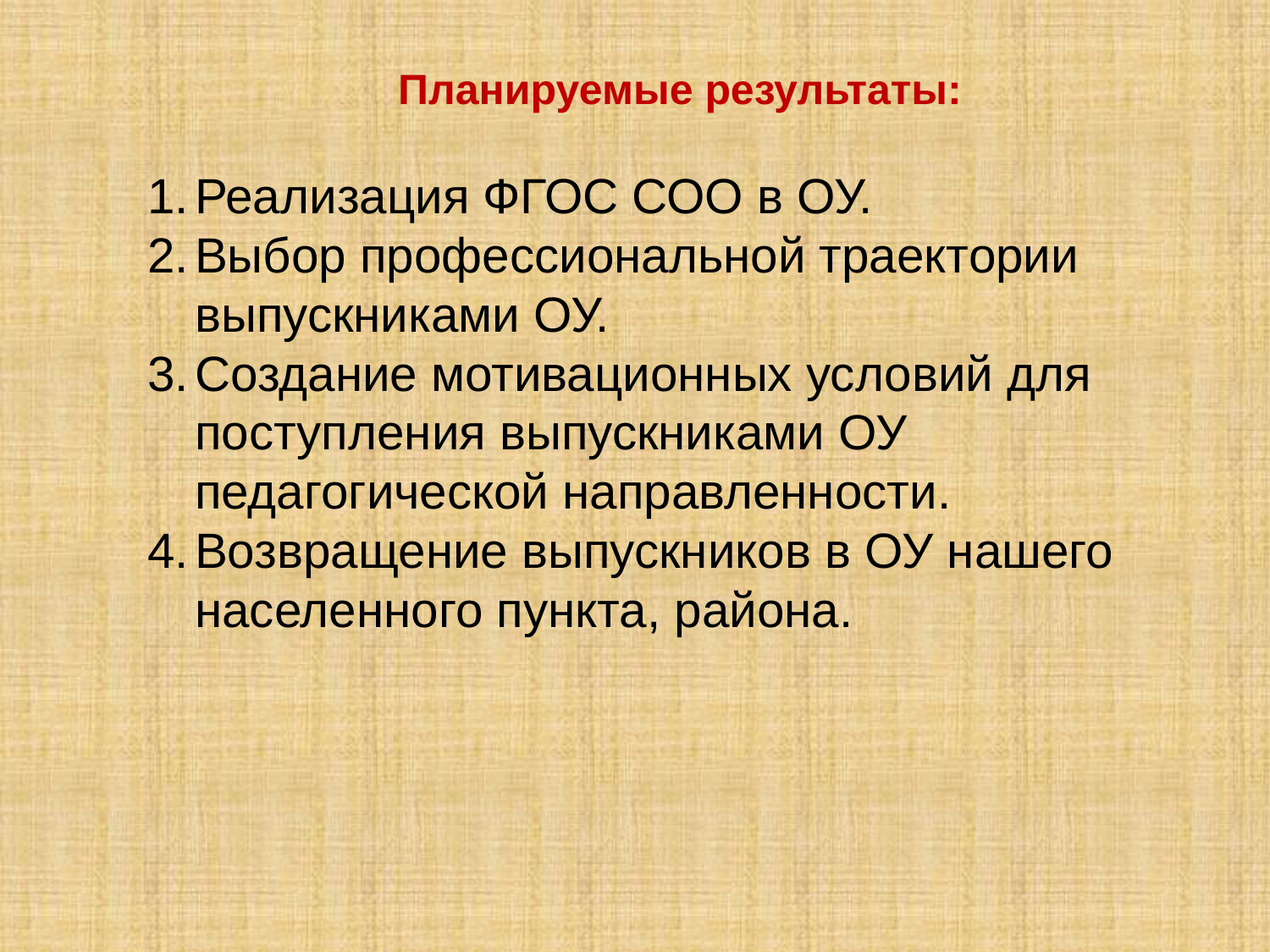

Планируемые результаты:

Реализация ФГОС СОО в ОУ.
Выбор профессиональной траектории выпускниками ОУ.
Создание мотивационных условий для поступления выпускниками ОУ педагогической направленности.
Возвращение выпускников в ОУ нашего населенного пункта, района.